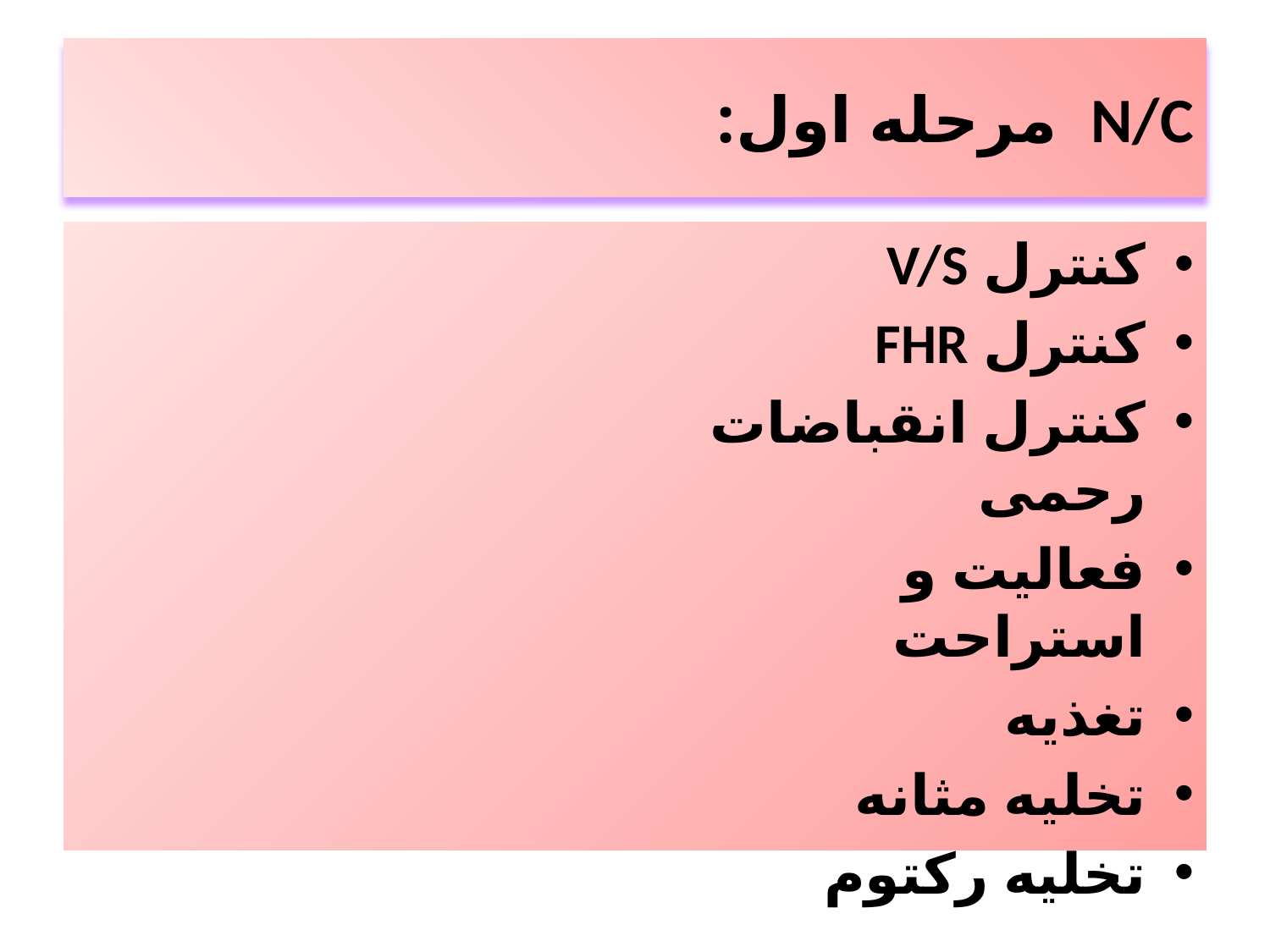

# N/C  مرحله اول:
کنترل V/S
کنترل FHR
کنترل انقباضات رحمی
فعالیت و استراحت
تغذیه
تخلیه مثانه
تخلیه رکتوم
نظافت پرینه
حمایت روانی
تجویز ضد درد و ارامبخش
بررسی مایع آمینیوتیک